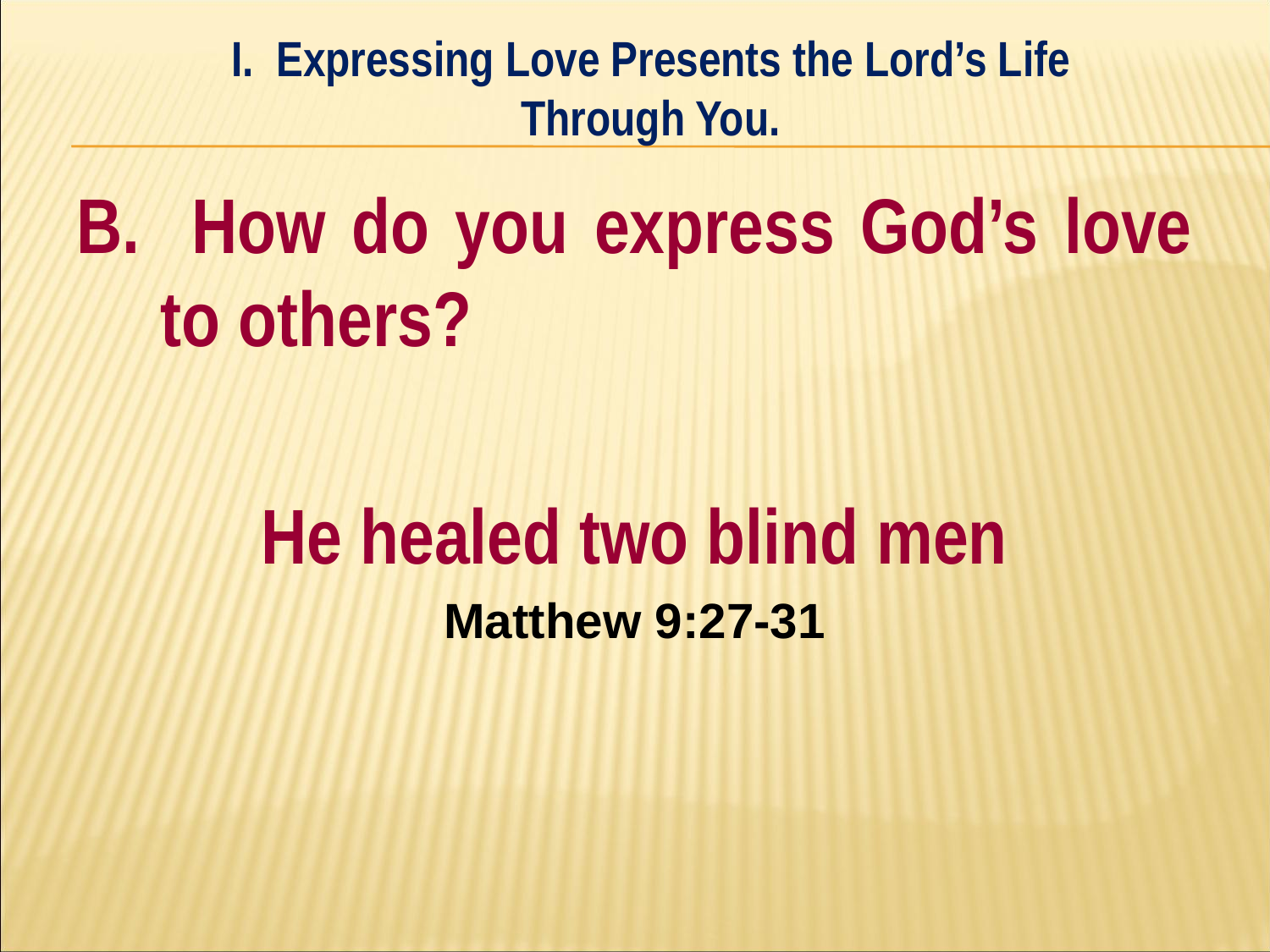

I.  Expressing Love Presents the Lord’s Life
Through You.
#
B.  How do you express God’s love to others?

He healed two blind men
Matthew 9:27-31